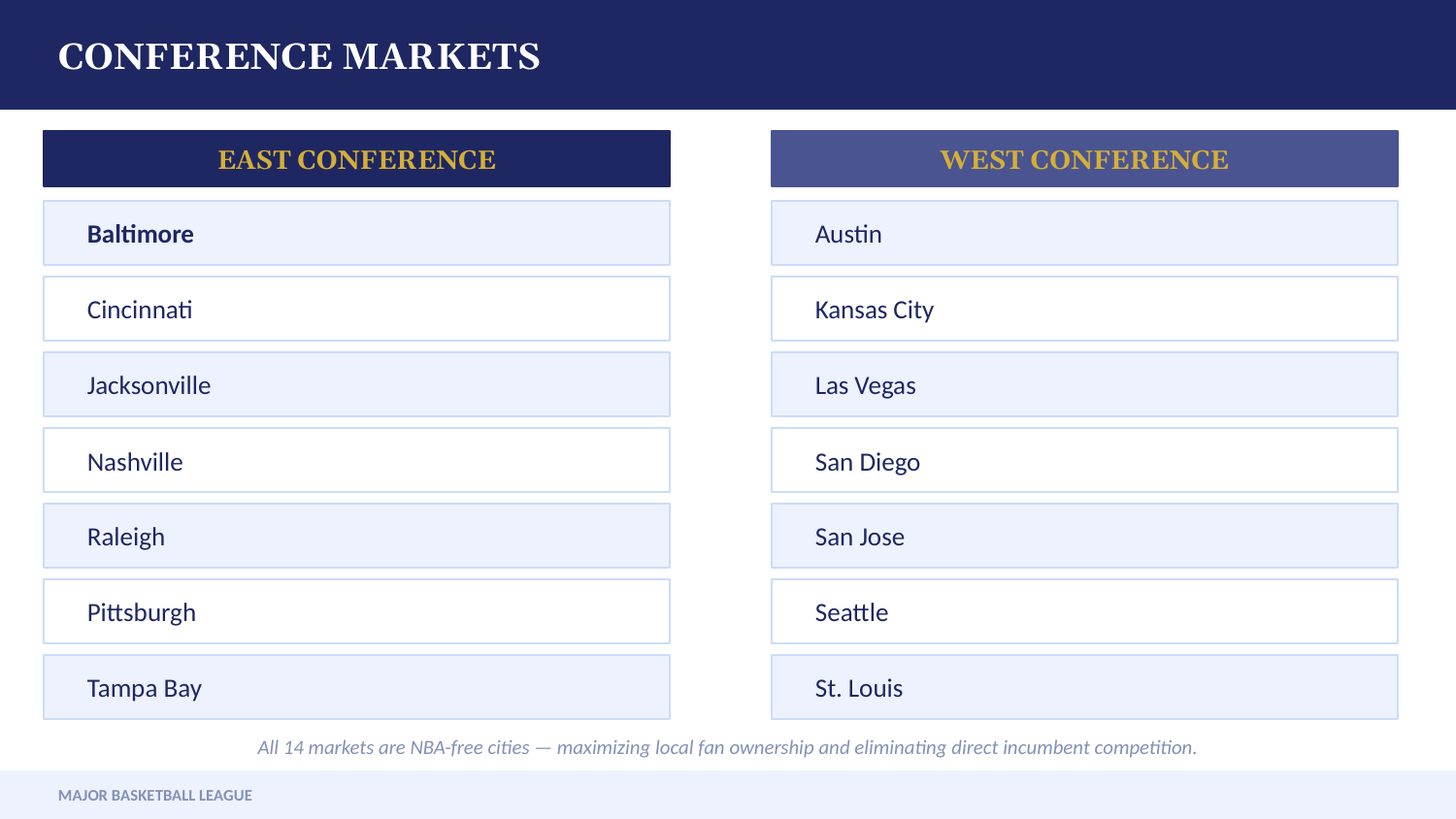

CONFERENCE MARKETS

EAST CONFERENCE

WEST CONFERENCE

Baltimore
Austin

Cincinnati
Kansas City

Jacksonville
Las Vegas

Nashville
San Diego

Raleigh
San Jose

Pittsburgh
Seattle

Tampa Bay
St. Louis
All 14 markets are NBA-free cities — maximizing local fan ownership and eliminating direct incumbent competition.

MAJOR BASKETBALL LEAGUE